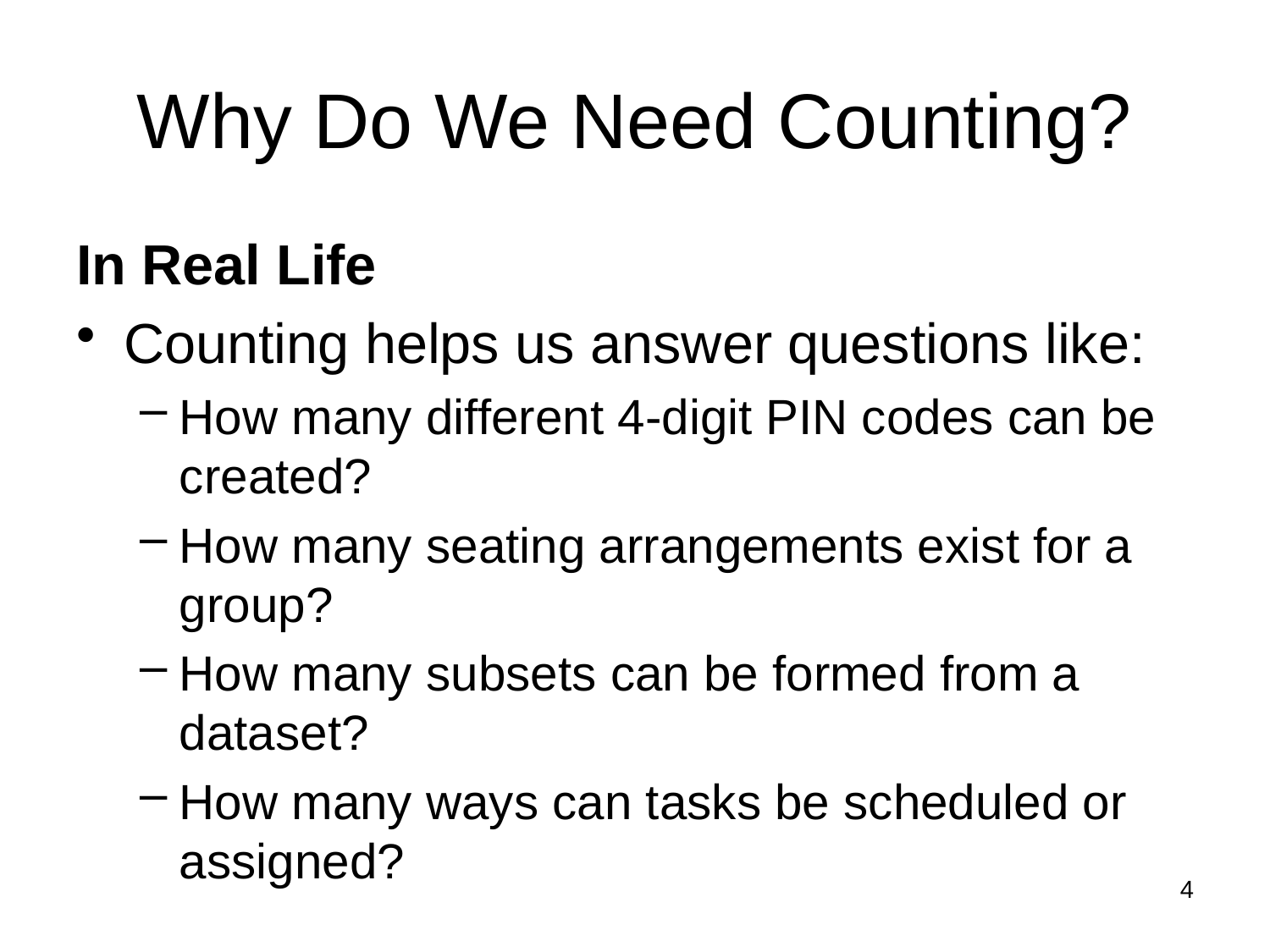

# Why Do We Need Counting?
In Real Life
Counting helps us answer questions like:
How many different 4-digit PIN codes can be created?
How many seating arrangements exist for a group?
How many subsets can be formed from a dataset?
How many ways can tasks be scheduled or assigned?

4